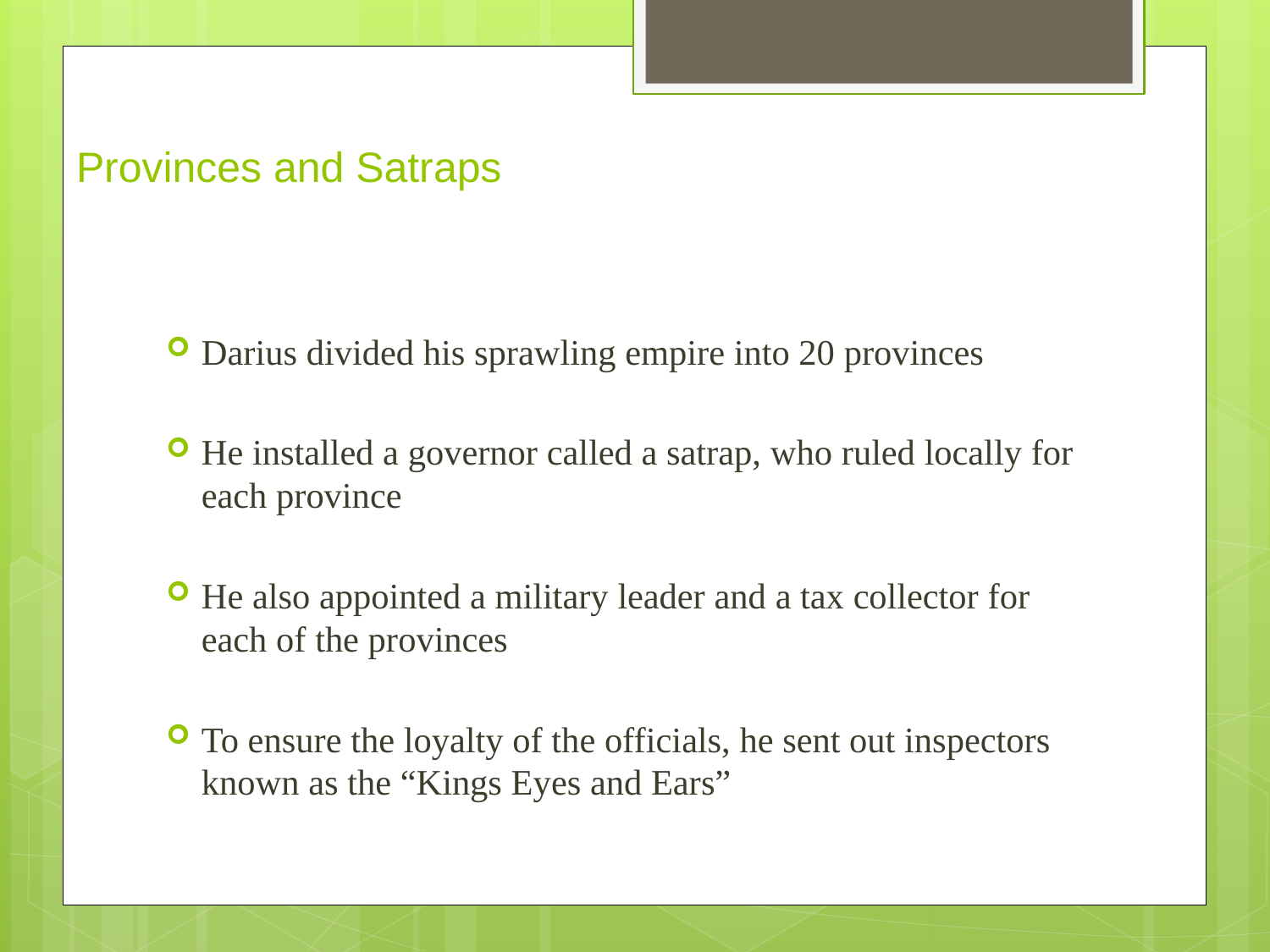

# Provinces and Satraps
Darius divided his sprawling empire into 20 provinces

He installed a governor called a satrap, who ruled locally for each province

He also appointed a military leader and a tax collector for each of the provinces

To ensure the loyalty of the officials, he sent out inspectors known as the “Kings Eyes and Ears”